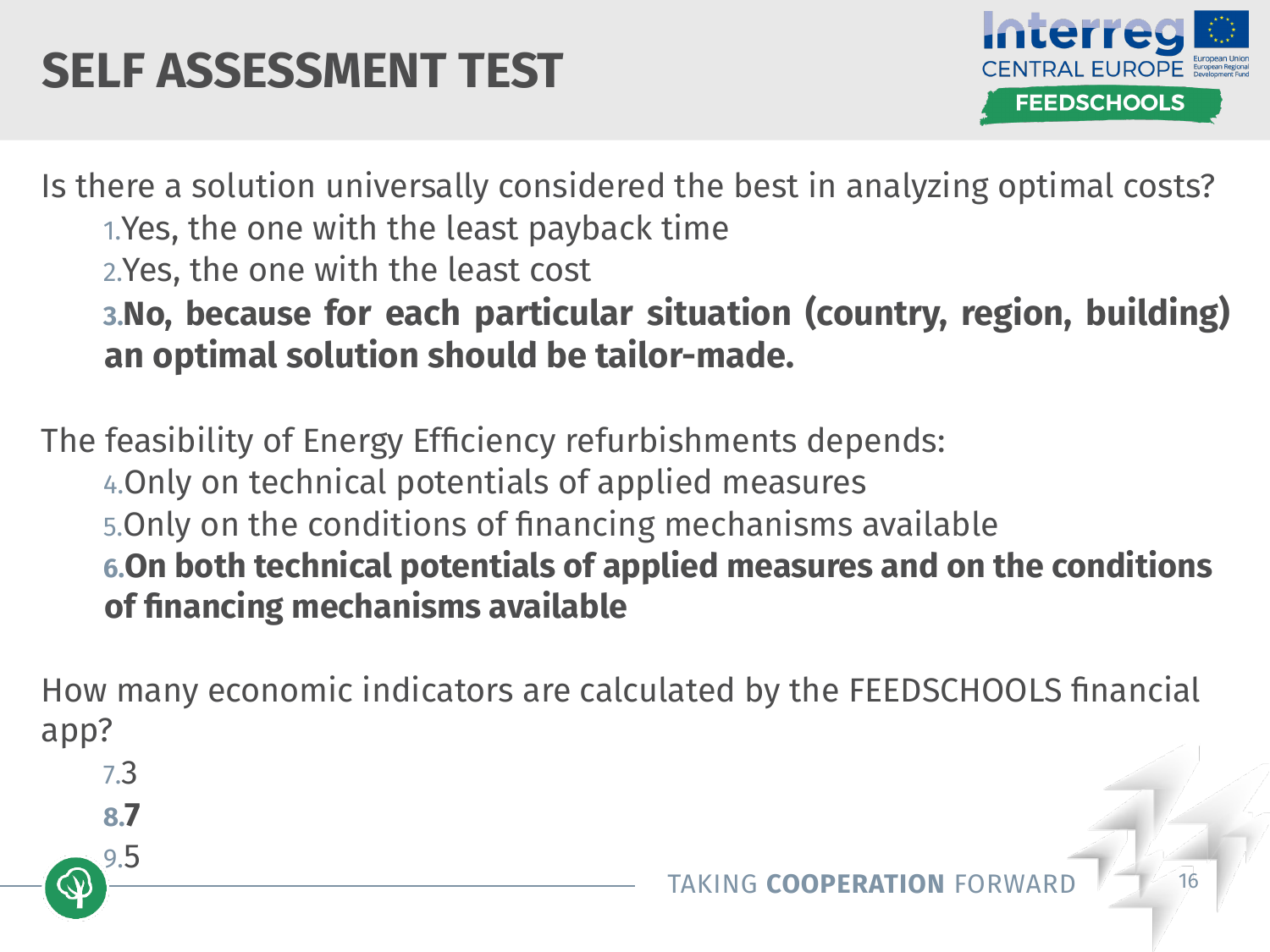

# Self assessment test
Is there a solution universally considered the best in analyzing optimal costs?
Yes, the one with the least payback time
Yes, the one with the least cost
No, because for each particular situation (country, region, building) an optimal solution should be tailor-made.

The feasibility of Energy Efficiency refurbishments depends:
Only on technical potentials of applied measures
Only on the conditions of financing mechanisms available
On both technical potentials of applied measures and on the conditions of financing mechanisms available

How many economic indicators are calculated by the FEEDSCHOOLS financial app?
3
7
5